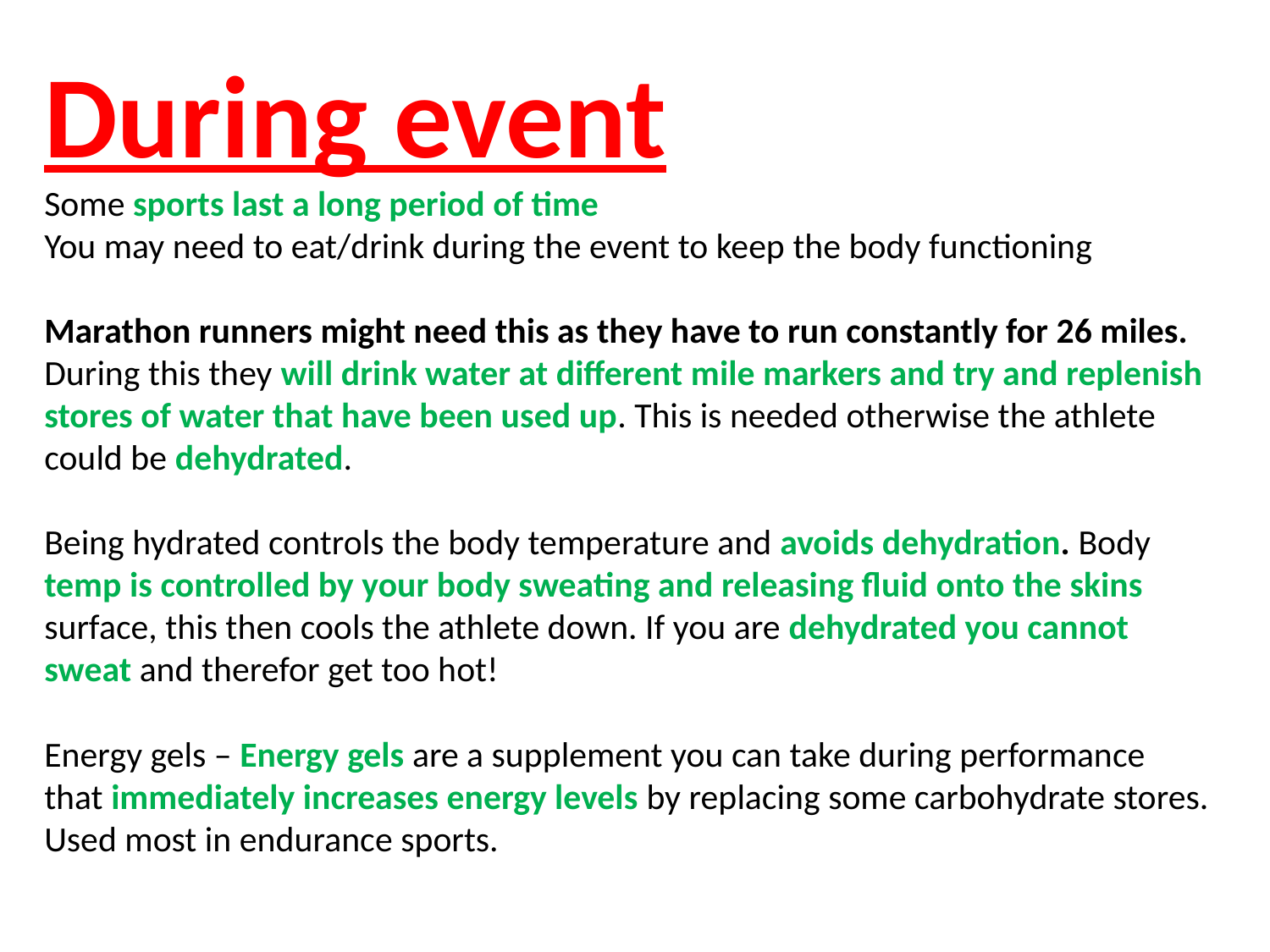

During event
Some sports last a long period of time
You may need to eat/drink during the event to keep the body functioning

Marathon runners might need this as they have to run constantly for 26 miles. During this they will drink water at different mile markers and try and replenish stores of water that have been used up. This is needed otherwise the athlete could be dehydrated.

Being hydrated controls the body temperature and avoids dehydration. Body temp is controlled by your body sweating and releasing fluid onto the skins surface, this then cools the athlete down. If you are dehydrated you cannot sweat and therefor get too hot!

Energy gels – Energy gels are a supplement you can take during performance that immediately increases energy levels by replacing some carbohydrate stores. Used most in endurance sports.